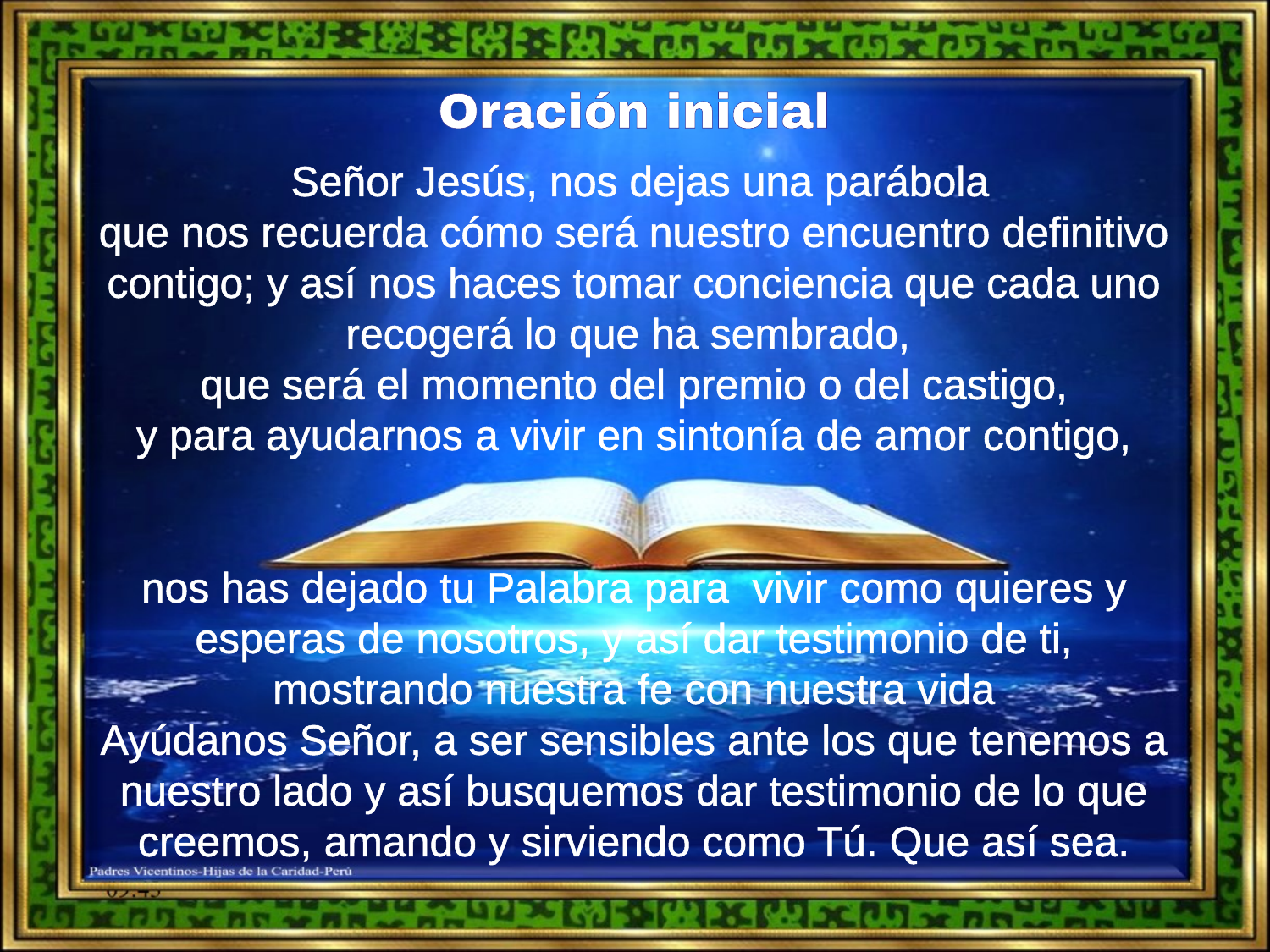

Oración inicial
 Señor Jesús, nos dejas una parábola
que nos recuerda cómo será nuestro encuentro definitivo contigo; y así nos haces tomar conciencia que cada uno recogerá lo que ha sembrado,
que será el momento del premio o del castigo,
y para ayudarnos a vivir en sintonía de amor contigo,

nos has dejado tu Palabra para  vivir como quieres y esperas de nosotros, y así dar testimonio de ti, mostrando nuestra fe con nuestra vida
Ayúdanos Señor, a ser sensibles ante los que tenemos a nuestro lado y así busquemos dar testimonio de lo que creemos, amando y sirviendo como Tú. Que así sea.